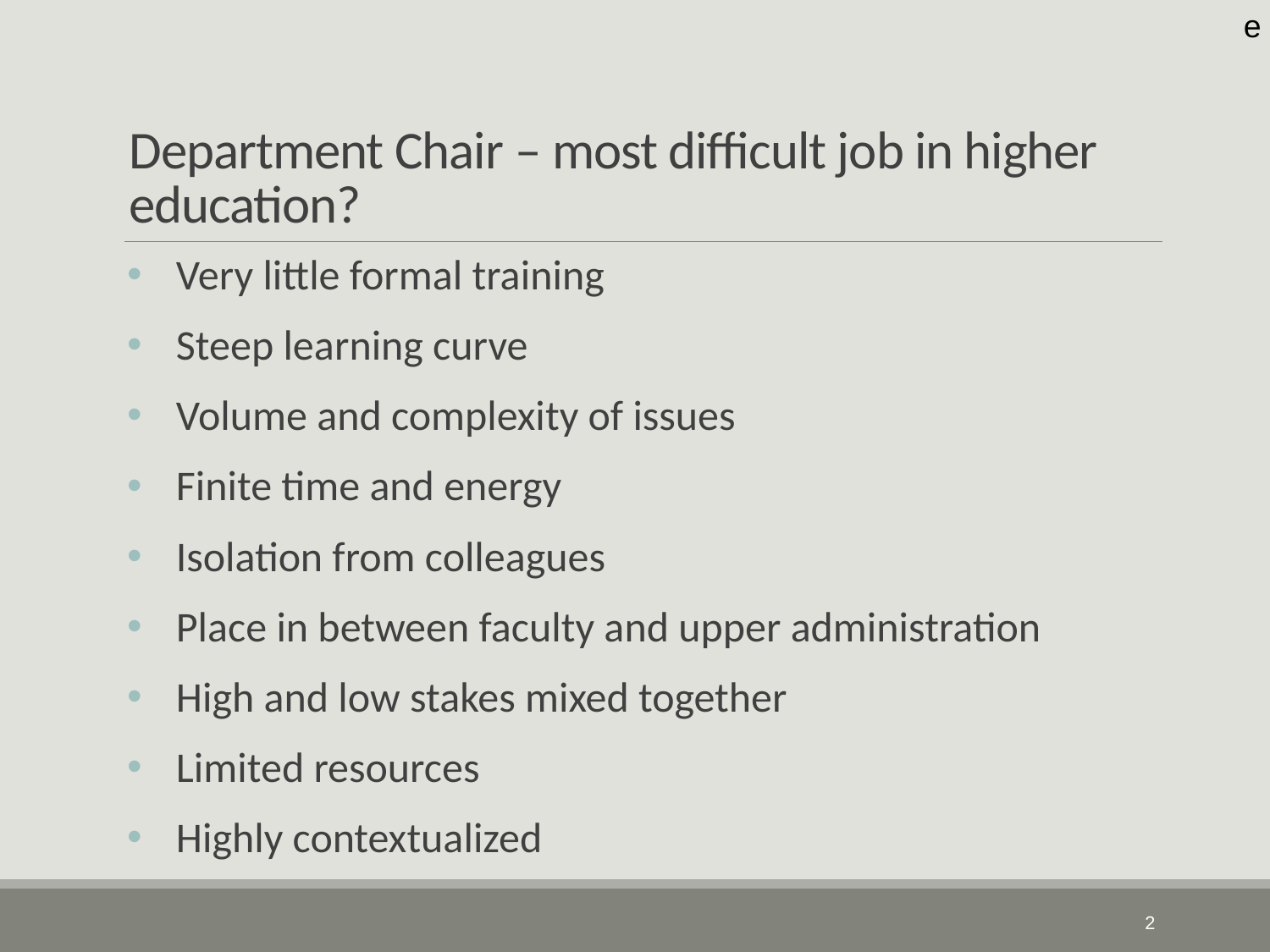

e
# Department Chair – most difficult job in higher education?
Very little formal training
Steep learning curve
Volume and complexity of issues
Finite time and energy
Isolation from colleagues
Place in between faculty and upper administration
High and low stakes mixed together
Limited resources
Highly contextualized
2